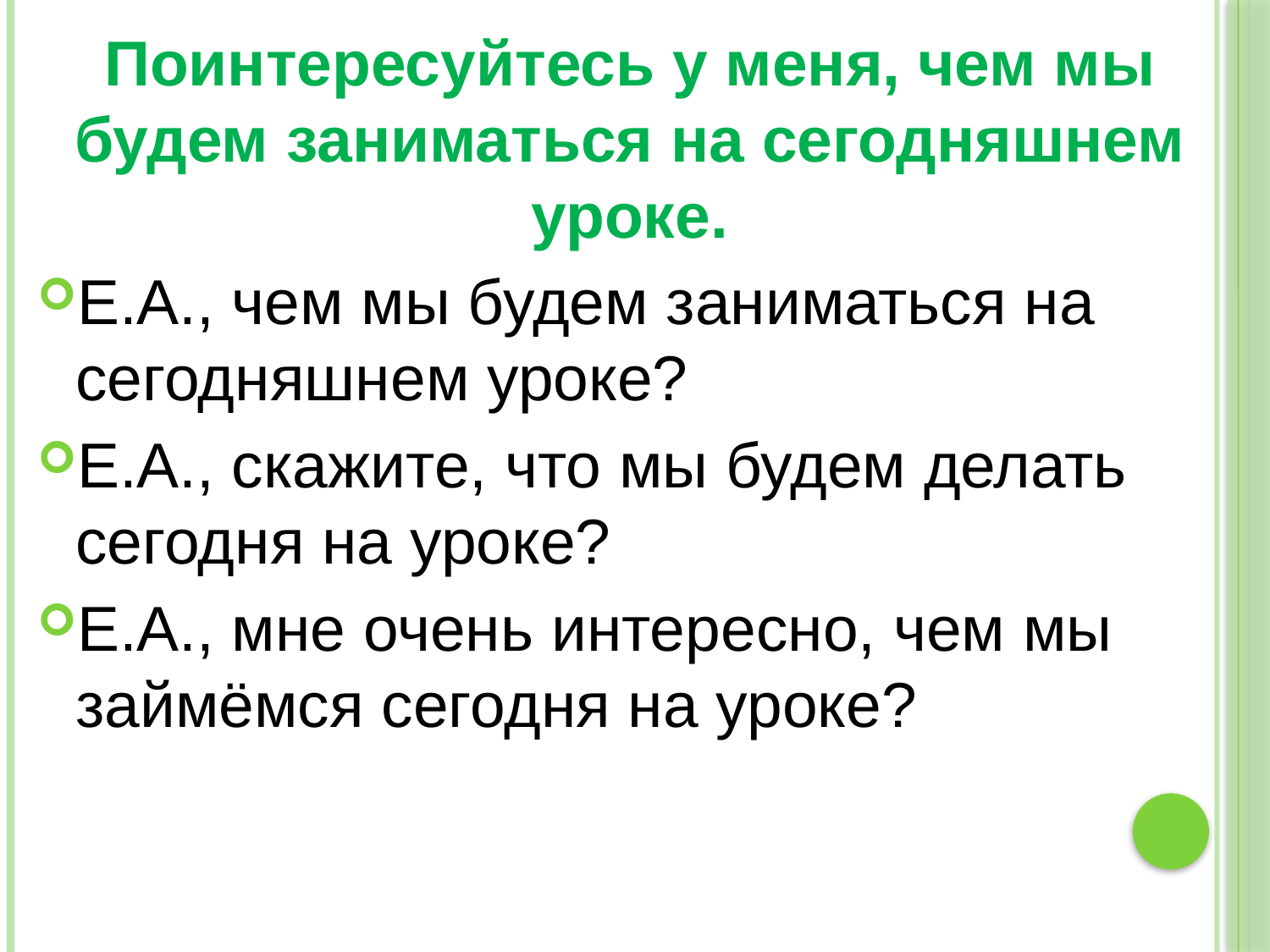

Поинтересуйтесь у меня, чем мы будем заниматься на сегодняшнем уроке.
Е.А., чем мы будем заниматься на сегодняшнем уроке?
Е.А., скажите, что мы будем делать сегодня на уроке?
Е.А., мне очень интересно, чем мы займёмся сегодня на уроке?